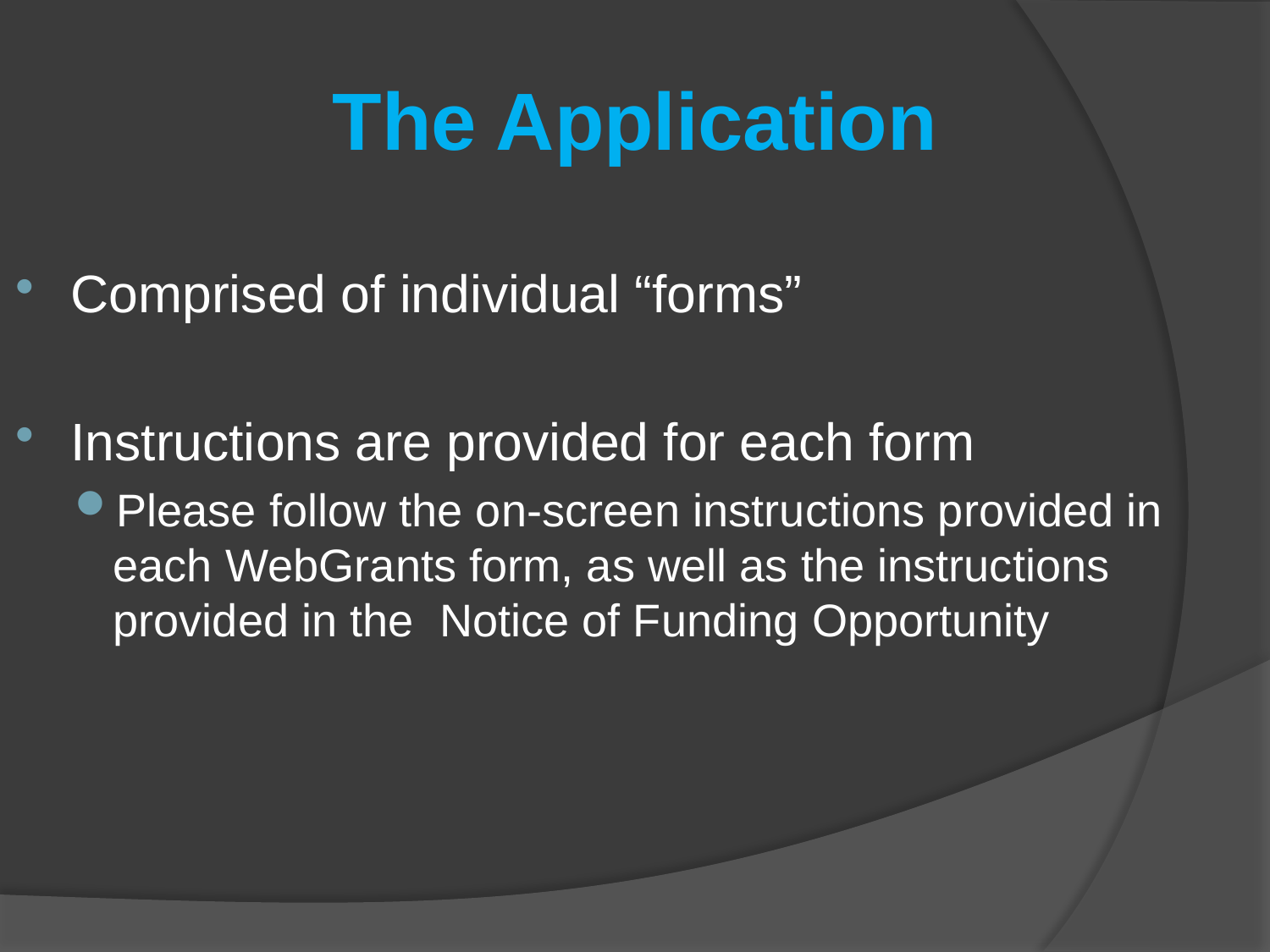

# The Application
Comprised of individual “forms”

Instructions are provided for each form
Please follow the on-screen instructions provided in each WebGrants form, as well as the instructions provided in the  Notice of Funding Opportunity